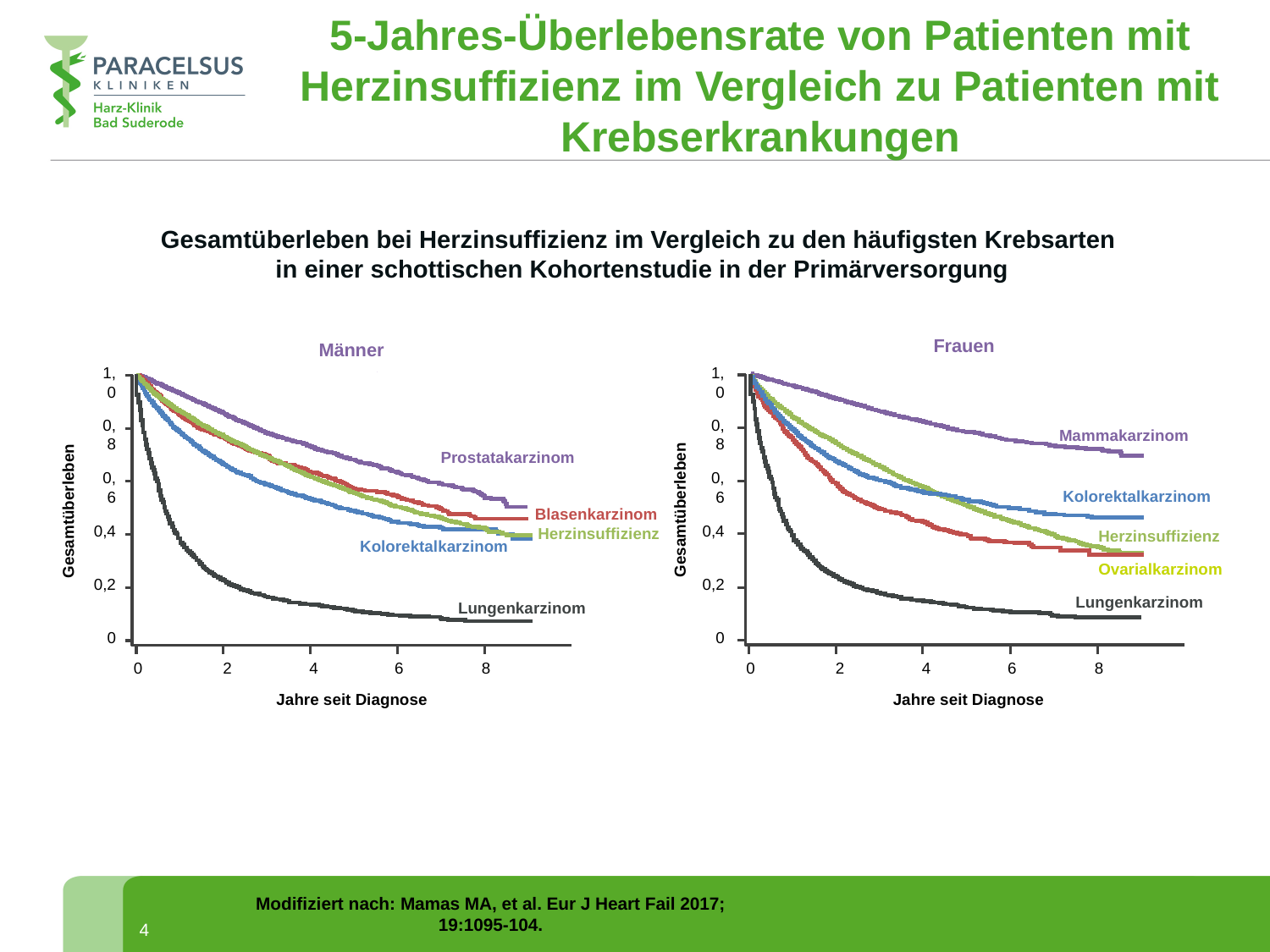

5-Jahres-Überlebensrate von Patienten mit Herzinsuffizienz im Vergleich zu Patienten mit Krebserkrankungen
Gesamtüberleben bei Herzinsuffizienz im Vergleich zu den häufigsten Krebsarten
 in einer schottischen Kohortenstudie in der Primärversorgung
Frauen
Männer
1,0
1,0

0,8
0,8
Mammakarzinom
Prostatakarzinom
0,6
0,6
Kolorektalkarzinom
Gesamtüberleben
Gesamtüberleben
Blasenkarzinom
0,4
0,4
Herzinsuffizienz
Herzinsuffizienz
Kolorektalkarzinom
Ovarialkarzinom
0,2
0,2
Lungenkarzinom
Lungenkarzinom
0
0
0
2
4
6
8
0
2
4
6
8
Jahre seit Diagnose
Jahre seit Diagnose

Modifiziert nach: Mamas MA, et al. Eur J Heart Fail 2017; 19:1095-104.